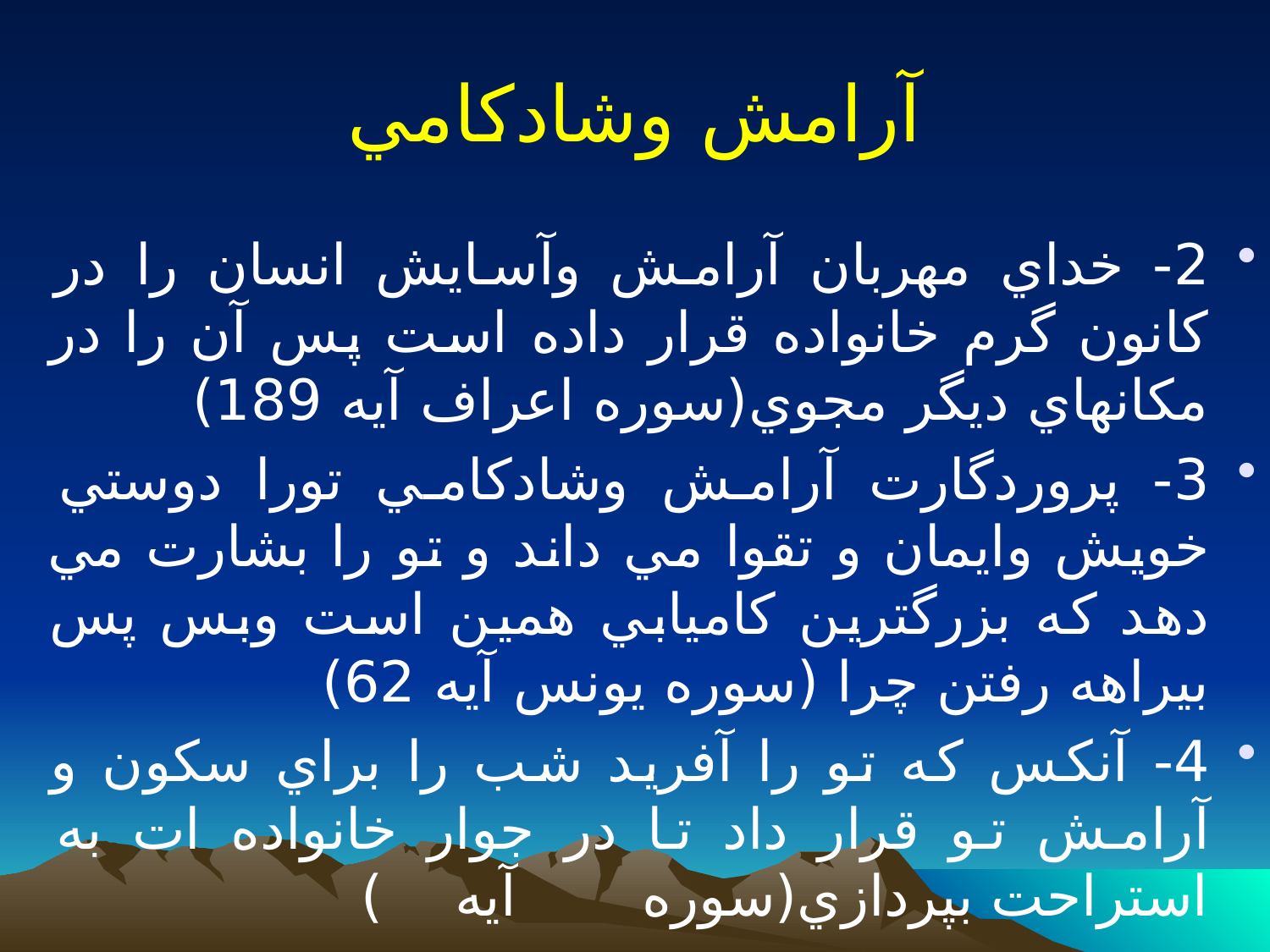

# آرامش وشادكامي
2- خداي مهربان آرامش وآسايش انسان را در كانون گرم خانواده قرار داده است پس آن را در مكانهاي ديگر مجوي(سوره اعراف آيه 189)
3- پروردگارت آرامش وشادكامي تورا دوستي خويش وايمان و تقوا مي داند و تو را بشارت مي دهد كه بزرگترين كاميابي همين است وبس پس بيراهه رفتن چرا (سوره يونس آيه 62)
4- آنكس كه تو را آفريد شب را براي سكون و آرامش تو قرار داد تا در جوار خانواده ات به استراحت بپردازي(سوره       آيه    )